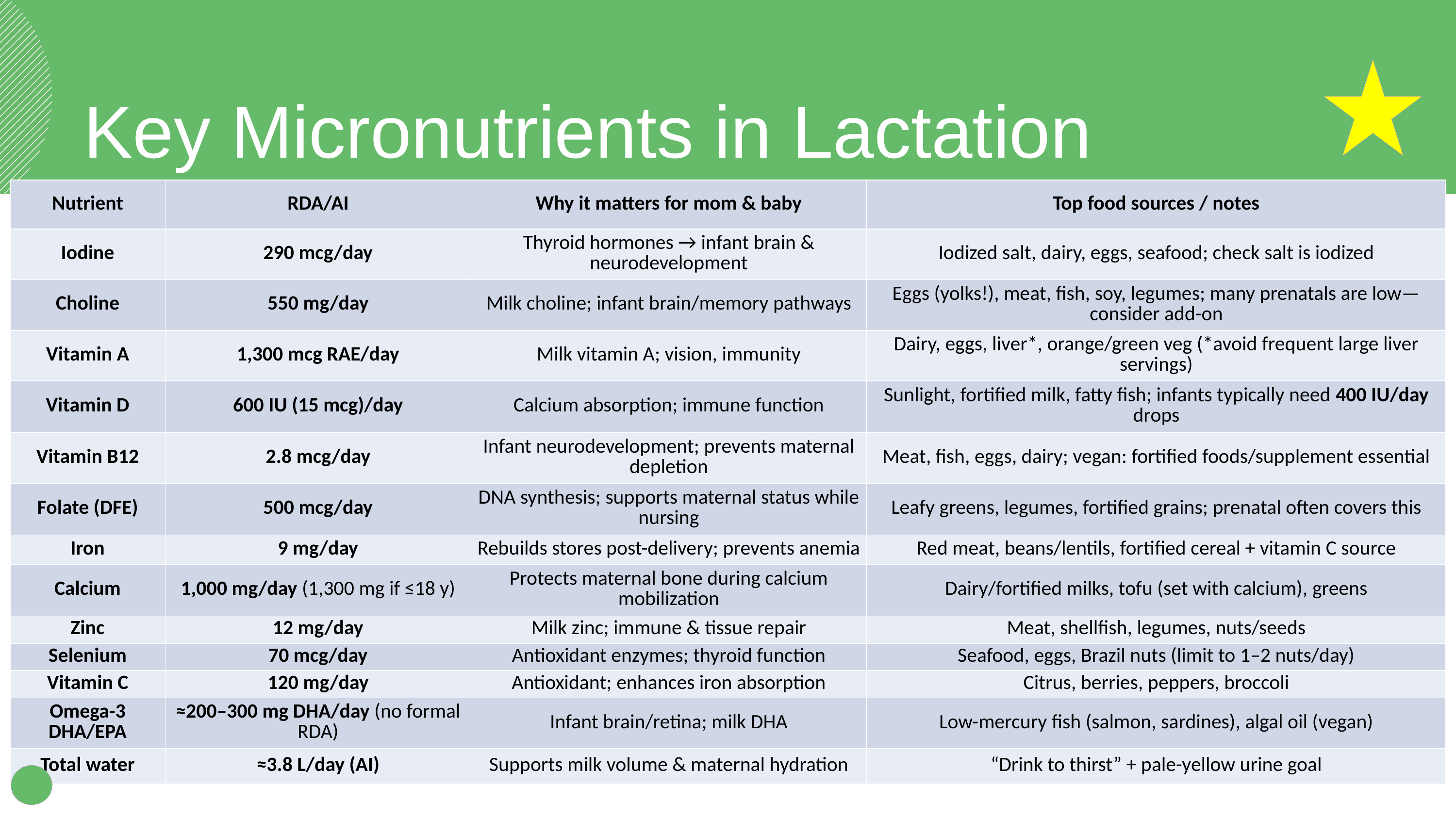

Key Micronutrients in Lactation
| Nutrient | RDA/AI | Why it matters for mom & baby | Top food sources / notes |
| --- | --- | --- | --- |
| Iodine | 290 mcg/day | Thyroid hormones → infant brain & neurodevelopment | Iodized salt, dairy, eggs, seafood; check salt is iodized |
| Choline | 550 mg/day | Milk choline; infant brain/memory pathways | Eggs (yolks!), meat, fish, soy, legumes; many prenatals are low—consider add-on |
| Vitamin A | 1,300 mcg RAE/day | Milk vitamin A; vision, immunity | Dairy, eggs, liver\*, orange/green veg (\*avoid frequent large liver servings) |
| Vitamin D | 600 IU (15 mcg)/day | Calcium absorption; immune function | Sunlight, fortified milk, fatty fish; infants typically need 400 IU/day drops |
| Vitamin B12 | 2.8 mcg/day | Infant neurodevelopment; prevents maternal depletion | Meat, fish, eggs, dairy; vegan: fortified foods/supplement essential |
| Folate (DFE) | 500 mcg/day | DNA synthesis; supports maternal status while nursing | Leafy greens, legumes, fortified grains; prenatal often covers this |
| Iron | 9 mg/day | Rebuilds stores post-delivery; prevents anemia | Red meat, beans/lentils, fortified cereal + vitamin C source |
| Calcium | 1,000 mg/day (1,300 mg if ≤18 y) | Protects maternal bone during calcium mobilization | Dairy/fortified milks, tofu (set with calcium), greens |
| Zinc | 12 mg/day | Milk zinc; immune & tissue repair | Meat, shellfish, legumes, nuts/seeds |
| Selenium | 70 mcg/day | Antioxidant enzymes; thyroid function | Seafood, eggs, Brazil nuts (limit to 1–2 nuts/day) |
| Vitamin C | 120 mg/day | Antioxidant; enhances iron absorption | Citrus, berries, peppers, broccoli |
| Omega-3 DHA/EPA | ≈200–300 mg DHA/day (no formal RDA) | Infant brain/retina; milk DHA | Low-mercury fish (salmon, sardines), algal oil (vegan) |
| Total water | ≈3.8 L/day (AI) | Supports milk volume & maternal hydration | “Drink to thirst” + pale-yellow urine goal |
21